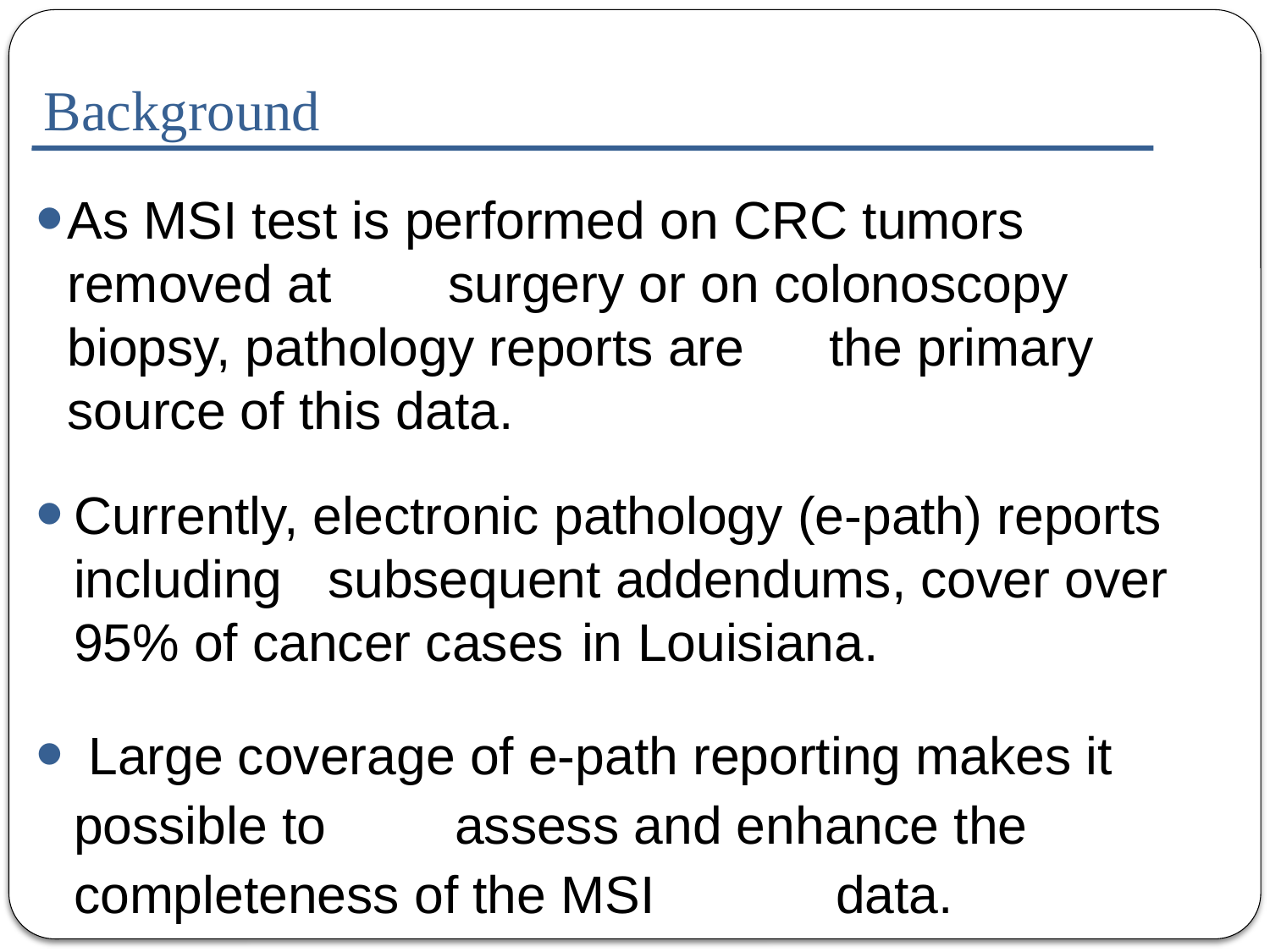

# Background

As MSI test is performed on CRC tumors removed at 	surgery or on colonoscopy biopsy, pathology reports are 	the primary source of this data.

Currently, electronic pathology (e-path) reports including	subsequent addendums, cover over 95% of cancer cases 	in Louisiana.

 Large coverage of e-path reporting makes it possible to 	assess and enhance the completeness of the MSI 	 	data.